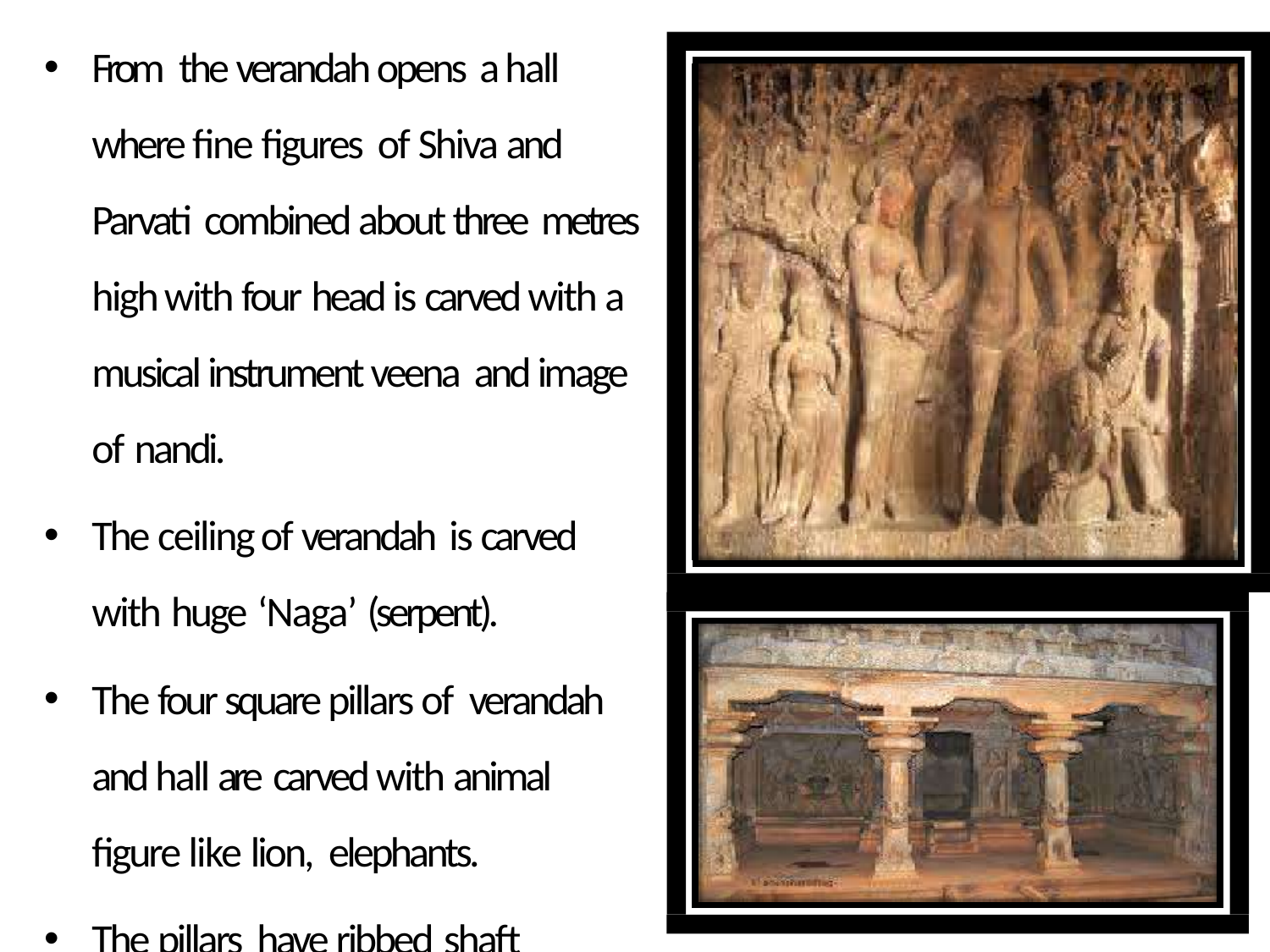

From  the verandah opens  a hall where fine figures  of Shiva and Parvati  combined about three  metres high with four  head is carved with a  musical instrument veena  and image of nandi.
The ceiling of verandah  is carved with huge ‘Naga’ (serpent).
The four square pillars of  verandah and hall are  carved with animal  figure like lion,  elephants.
The pillars  have ribbed shaft.